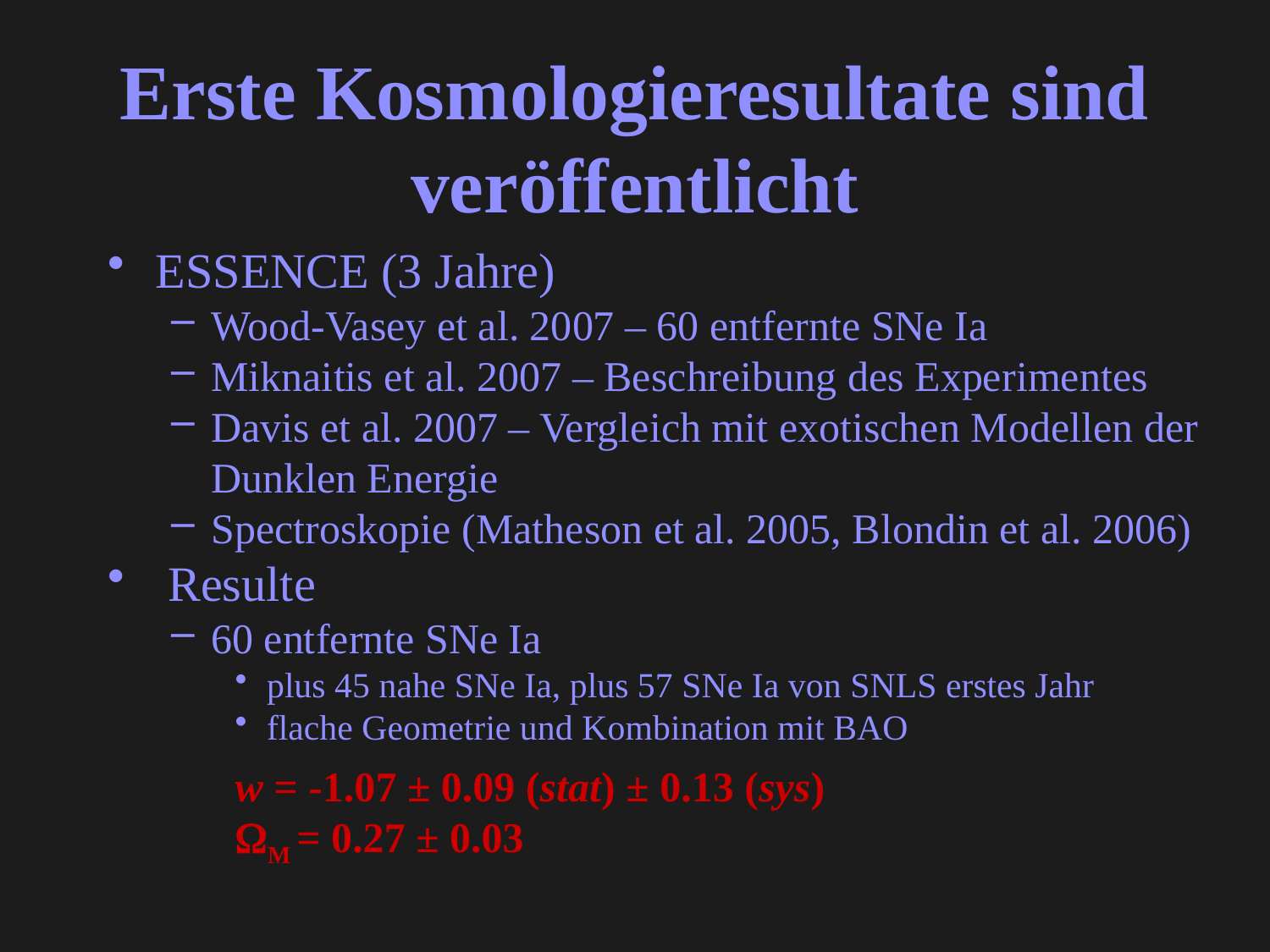

# Erste Kosmologieresultate sind veröffentlicht
ESSENCE (3 Jahre)
Wood-Vasey et al. 2007 – 60 entfernte SNe Ia
Miknaitis et al. 2007 – Beschreibung des Experimentes
Davis et al. 2007 – Vergleich mit exotischen Modellen der Dunklen Energie
Spectroskopie (Matheson et al. 2005, Blondin et al. 2006)
 Resulte
60 entfernte SNe Ia
plus 45 nahe SNe Ia, plus 57 SNe Ia von SNLS erstes Jahr
flache Geometrie und Kombination mit BAO
w = -1.07 ± 0.09 (stat) ± 0.13 (sys)
ΩM = 0.27 ± 0.03